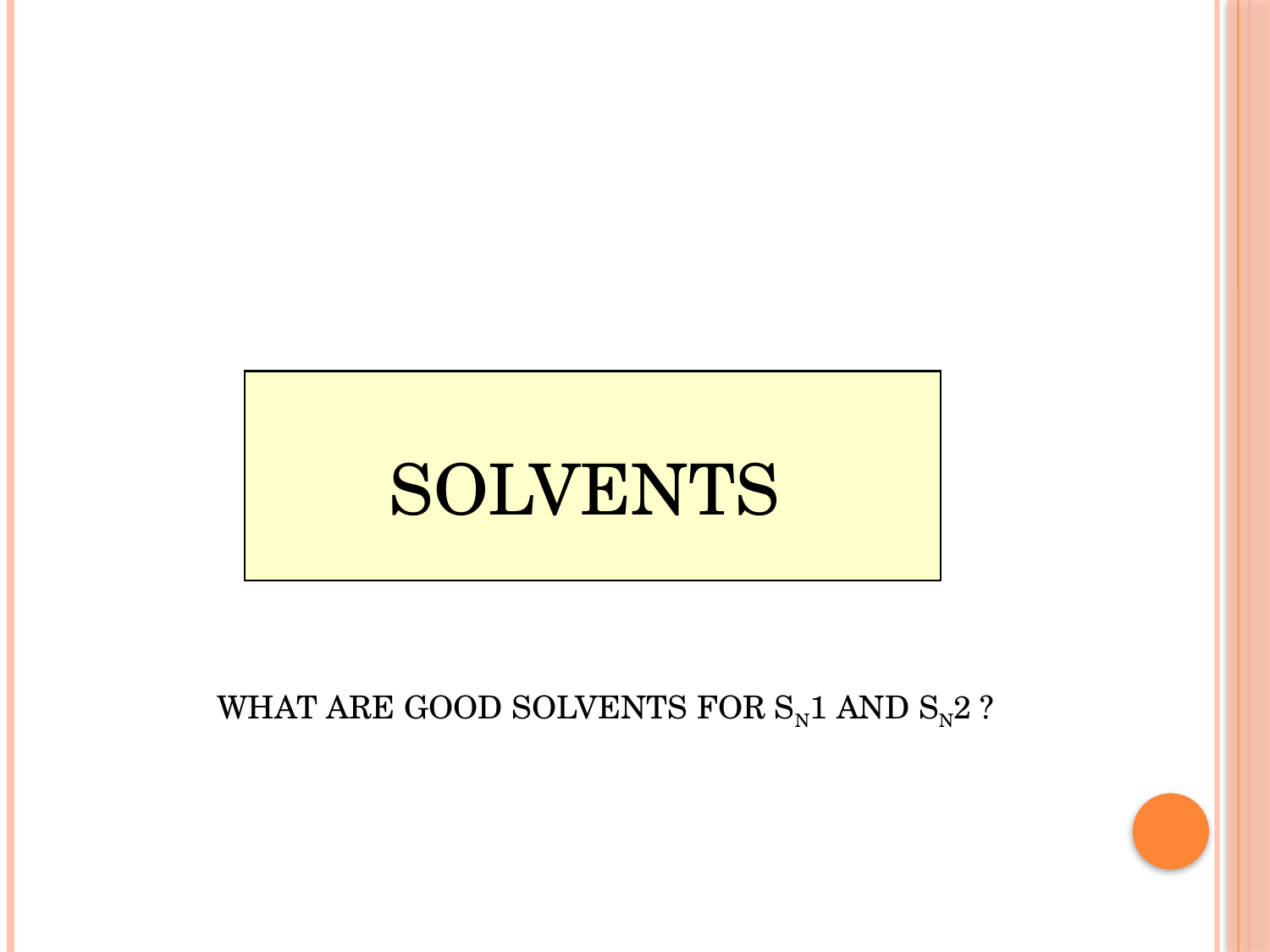

SOLVENTS
WHAT ARE GOOD SOLVENTS FOR SN1 AND SN2 ?